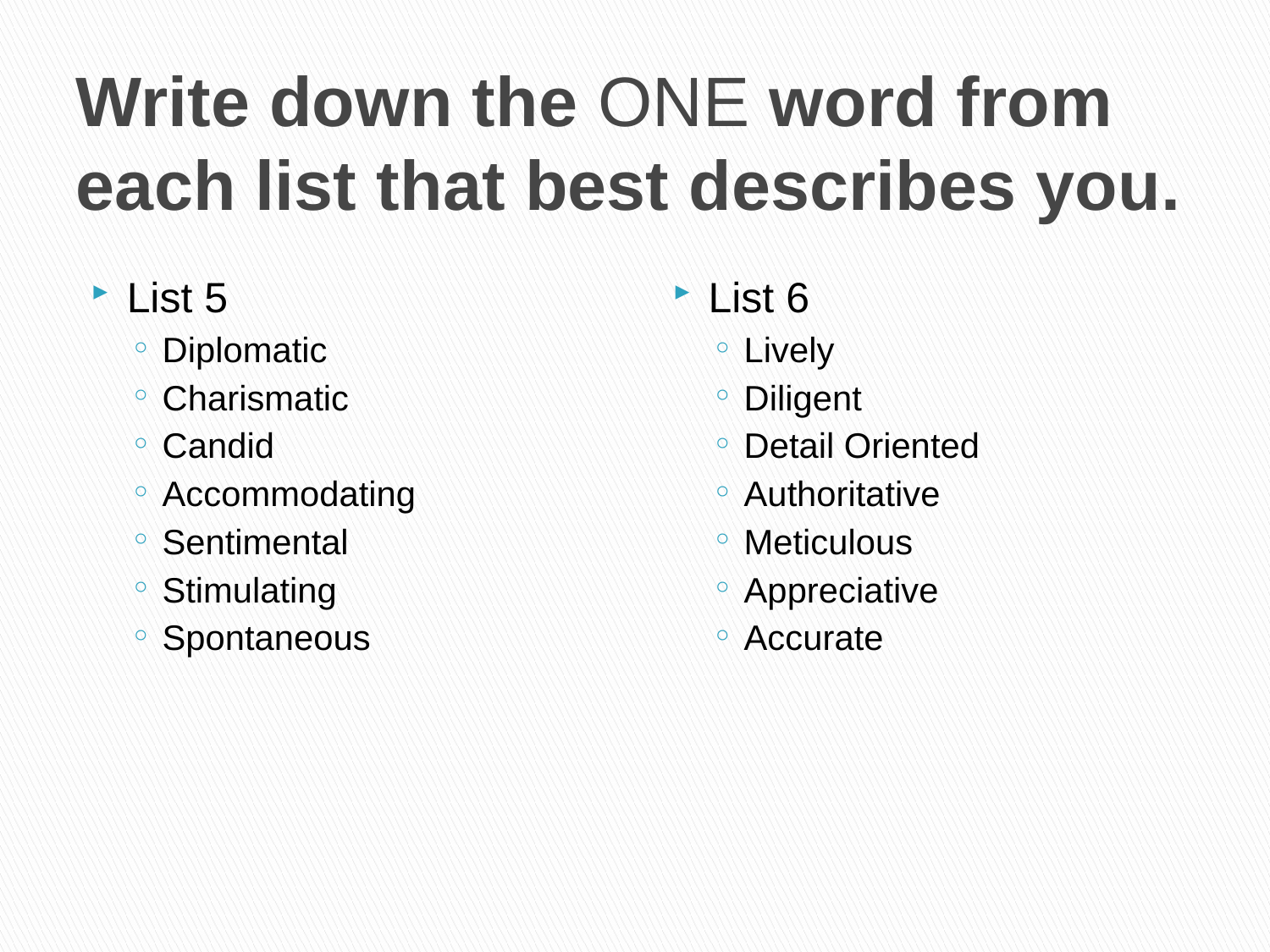

# Write down the ONE word from each list that best describes you.
List 5
Diplomatic
Charismatic
Candid
Accommodating
Sentimental
Stimulating
Spontaneous
List 6
Lively
Diligent
Detail Oriented
Authoritative
Meticulous
Appreciative
Accurate